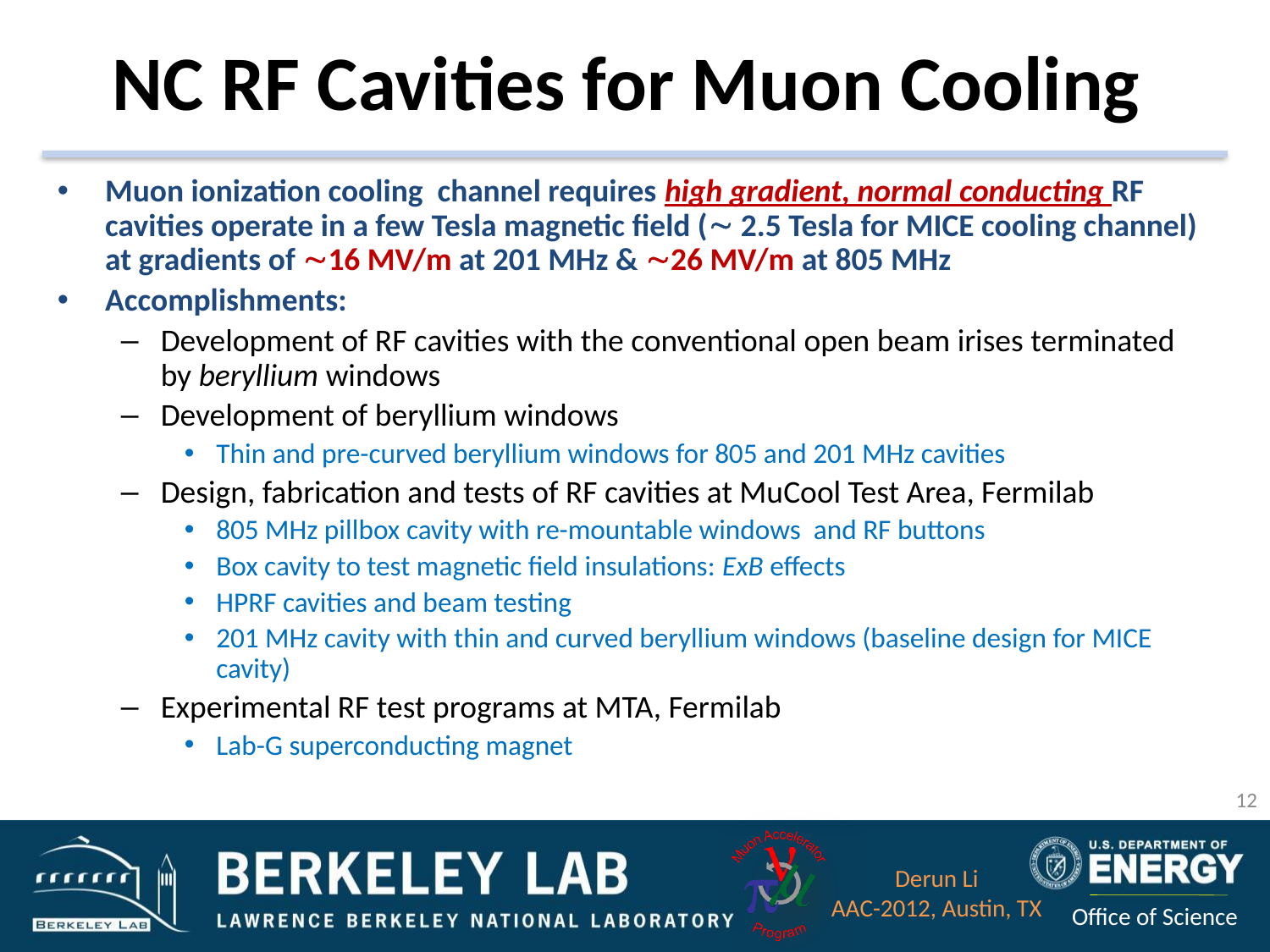

# NC RF Cavities for Muon Cooling
Muon ionization cooling  channel requires high gradient, normal conducting RF cavities operate in a few Tesla magnetic field (∼ 2.5 Tesla for MICE cooling channel) at gradients of ∼16 MV/m at 201 MHz & ∼26 MV/m at 805 MHz
Accomplishments:
Development of RF cavities with the conventional open beam irises terminated by beryllium windows
Development of beryllium windows
Thin and pre-curved beryllium windows for 805 and 201 MHz cavities
Design, fabrication and tests of RF cavities at MuCool Test Area, Fermilab
805 MHz pillbox cavity with re-mountable windows  and RF buttons
Box cavity to test magnetic field insulations: ExB effects
HPRF cavities and beam testing
201 MHz cavity with thin and curved beryllium windows (baseline design for MICE cavity)
Experimental RF test programs at MTA, Fermilab
Lab-G superconducting magnet
12